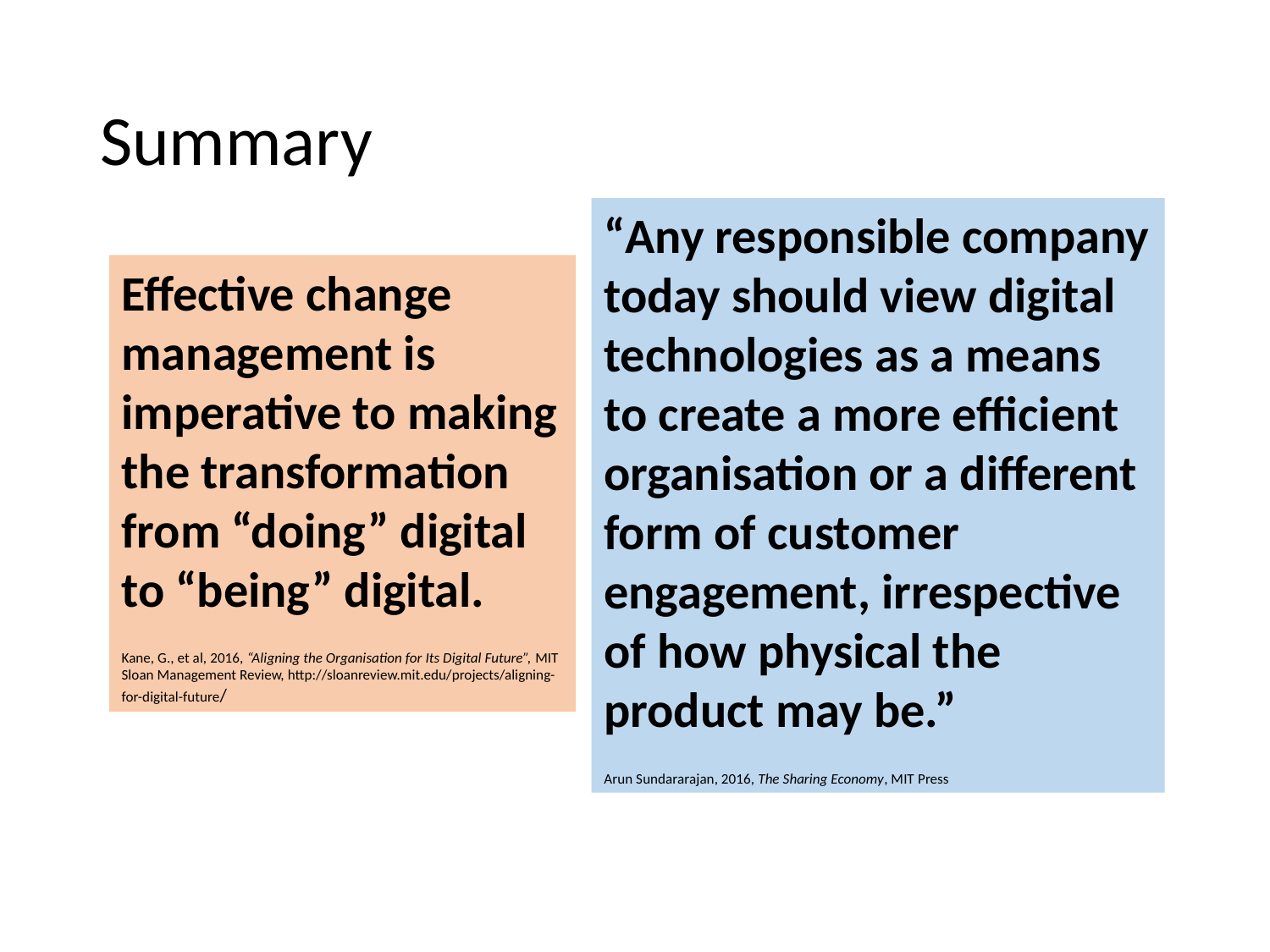

# Summary
“Any responsible company today should view digital technologies as a means to create a more efficient organisation or a different form of customer engagement, irrespective of how physical the product may be.”

Arun Sundararajan, 2016, The Sharing Economy, MIT Press
Effective change management is imperative to making the transformation from “doing” digital to “being” digital.

Kane, G., et al, 2016, “Aligning the Organisation for Its Digital Future”, MIT Sloan Management Review, http://sloanreview.mit.edu/projects/aligning-for-digital-future/